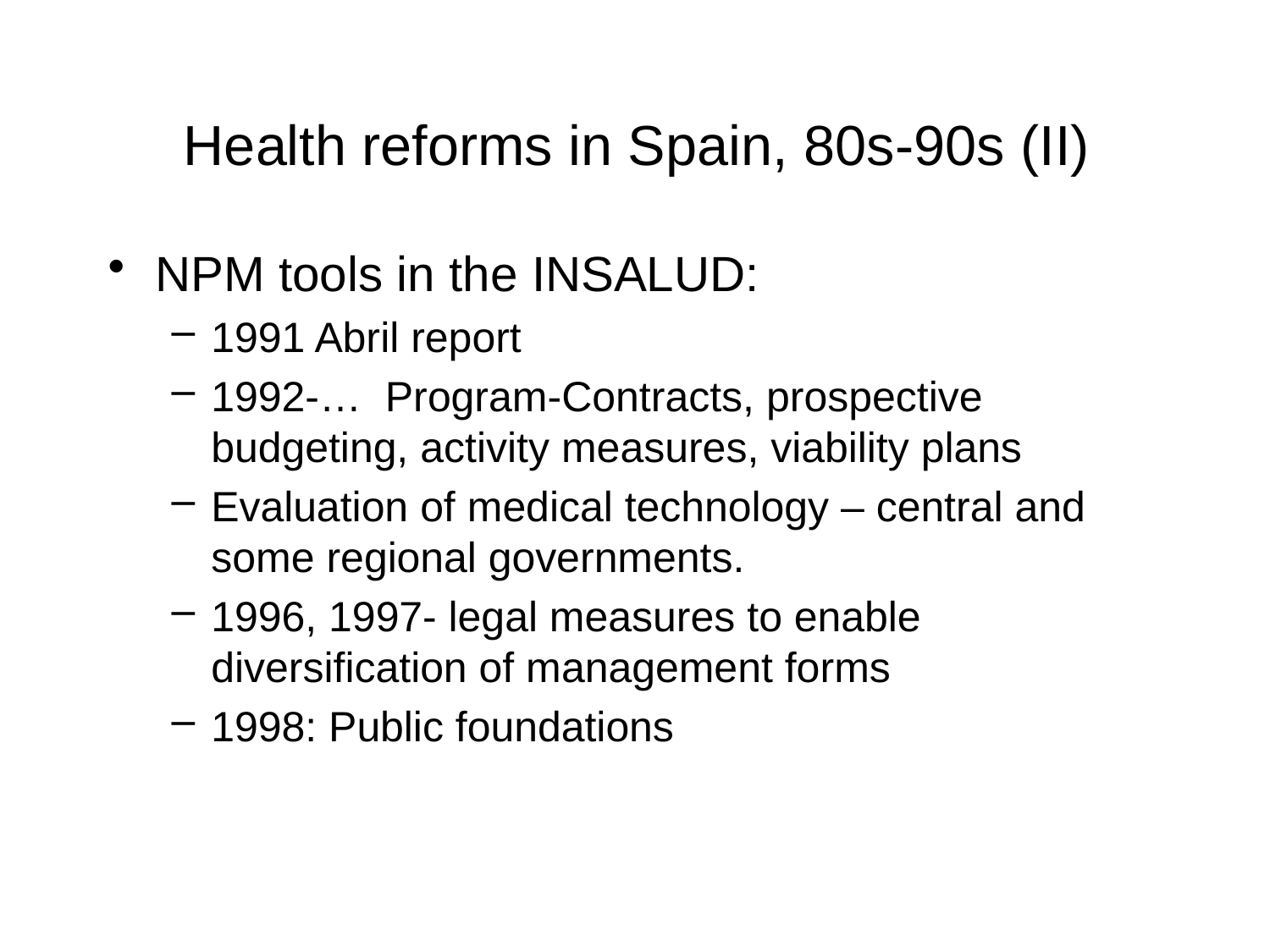

# Health reforms in Spain, 80s-90s (II)
NPM tools in the INSALUD:
1991 Abril report
1992-…  Program-Contracts, prospective budgeting, activity measures, viability plans
Evaluation of medical technology – central and some regional governments.
1996, 1997- legal measures to enable diversification of management forms
1998: Public foundations